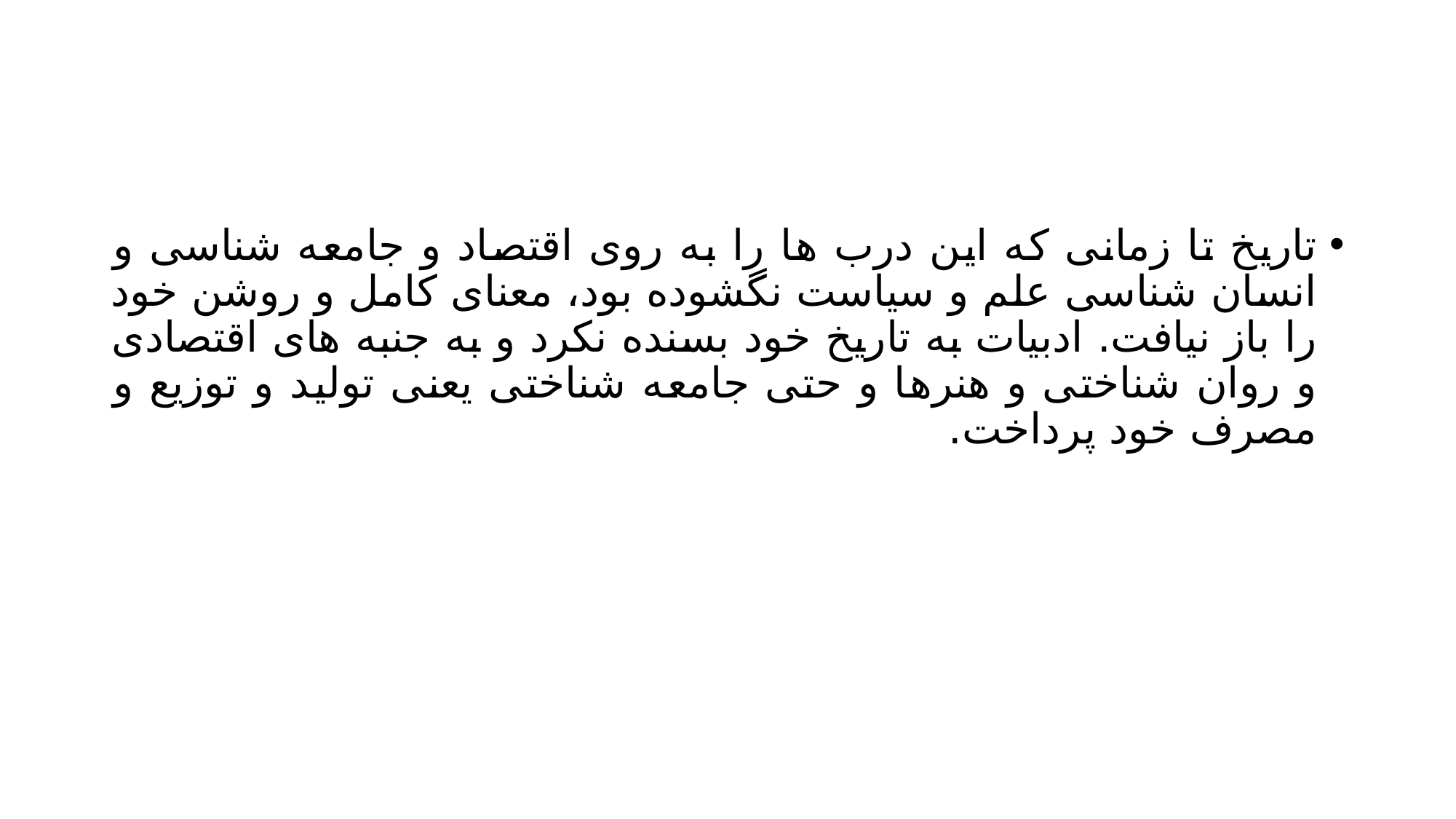

#
تاریخ تا زمانی که این درب ها را به روی اقتصاد و جامعه شناسی و انسان شناسی علم و سیاست نگشوده بود، معنای کامل و روشن خود را باز نیافت. ادبیات به تاریخ خود بسنده نکرد و به جنبه های اقتصادی و روان شناختی و هنرها و حتی جامعه شناختی یعنی تولید و توزیع و مصرف خود پرداخت.